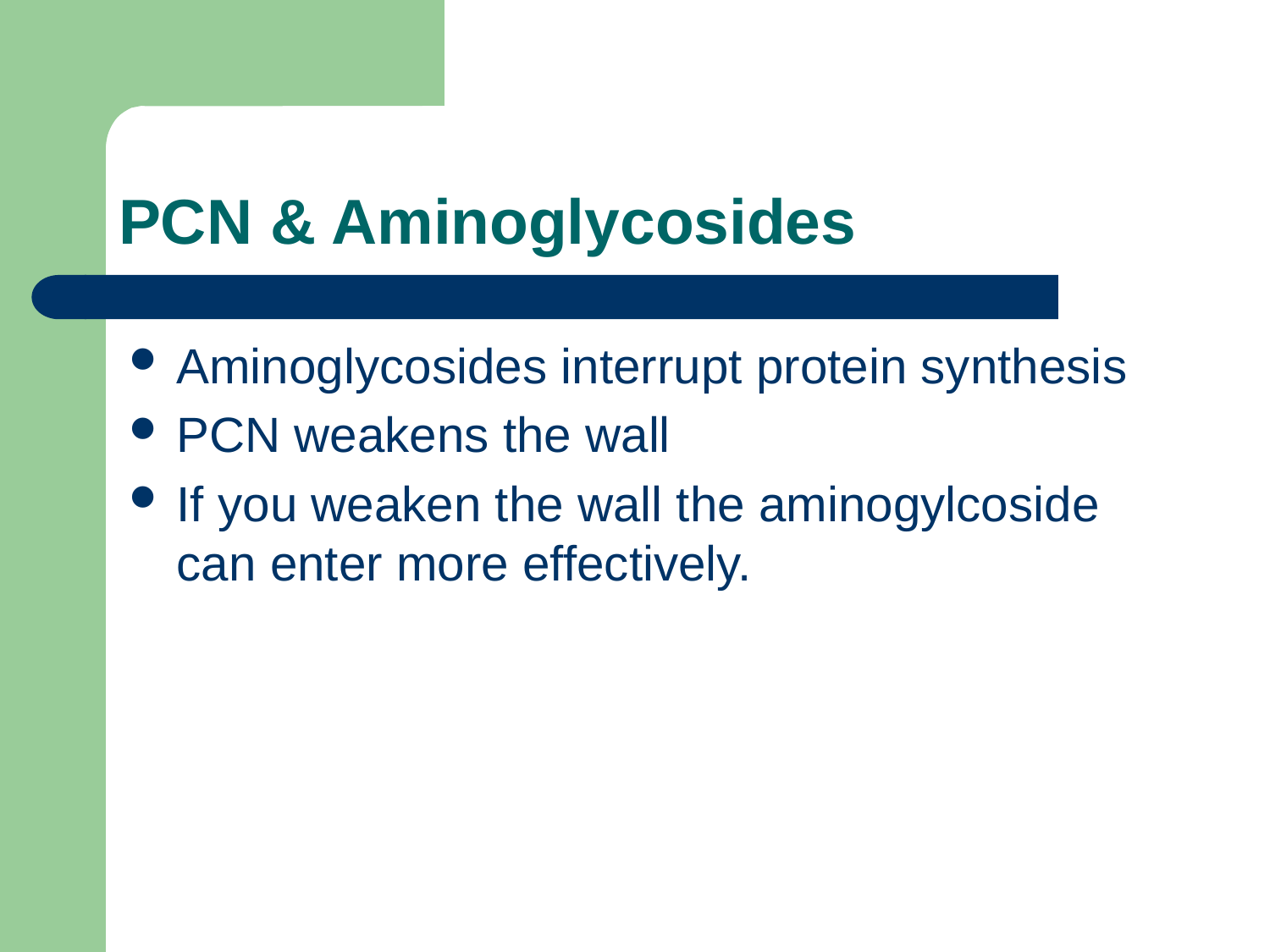

# PCN & Aminoglycosides
Aminoglycosides interrupt protein synthesis
PCN weakens the wall
If you weaken the wall the aminogylcoside can enter more effectively.